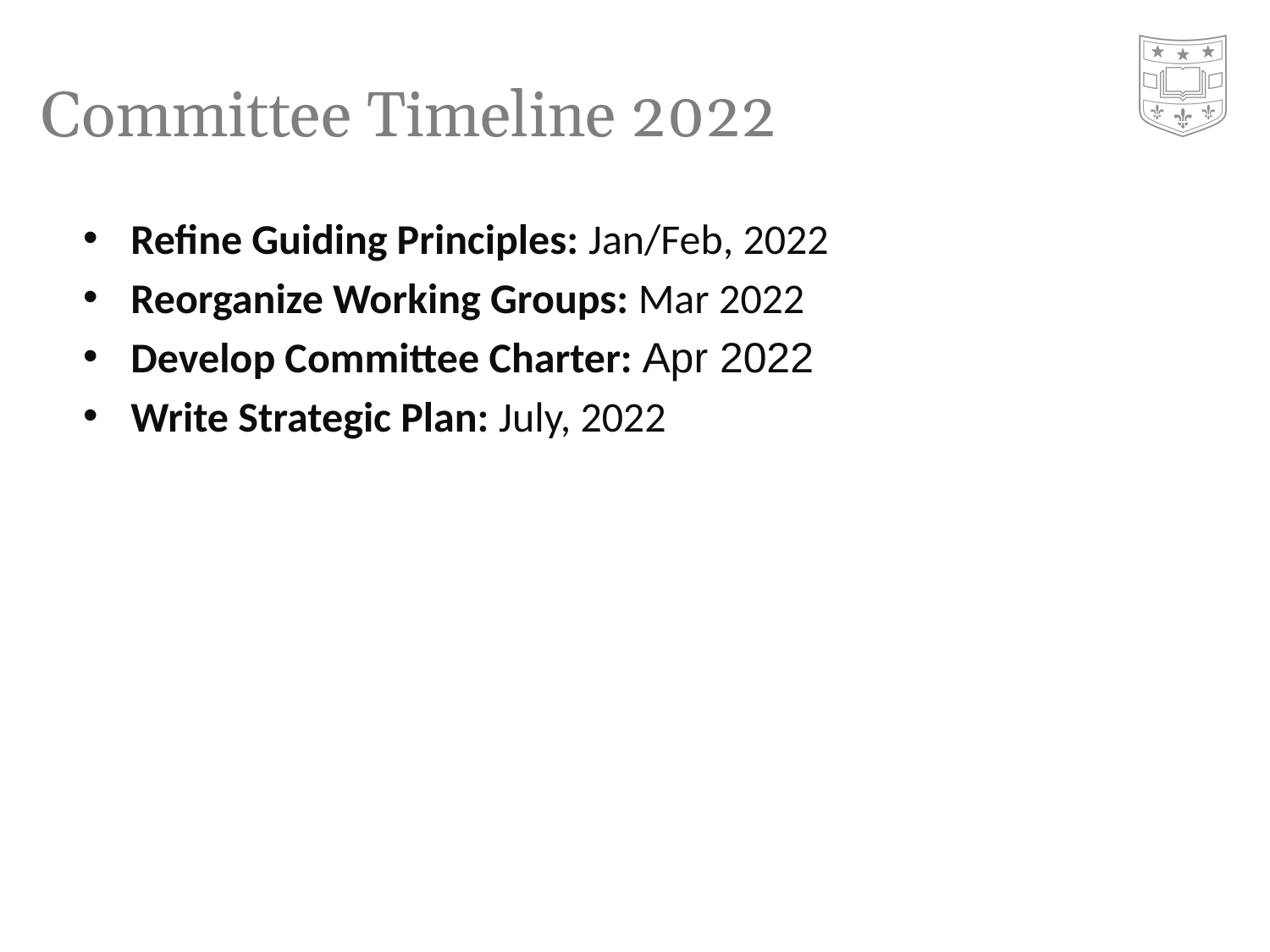

# Committee Timeline 2022
Refine Guiding Principles: Jan/Feb, 2022
Reorganize Working Groups: Mar 2022
Develop Committee Charter: Apr 2022
Write Strategic Plan: July, 2022